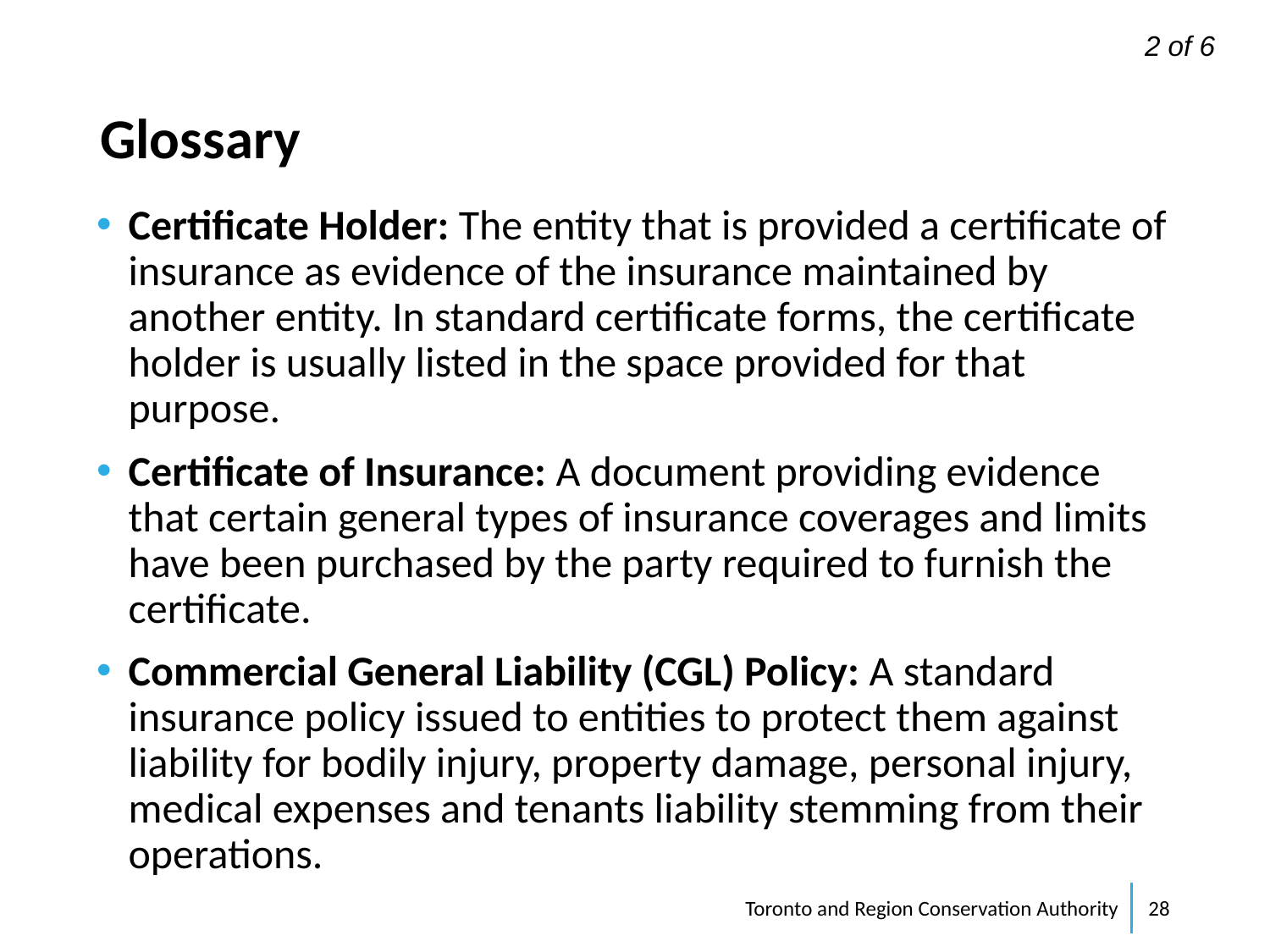

2 of 6
Glossary
Certificate Holder: The entity that is provided a certificate of insurance as evidence of the insurance maintained by another entity. In standard certificate forms, the certificate holder is usually listed in the space provided for that purpose.
Certificate of Insurance: A document providing evidence that certain general types of insurance coverages and limits have been purchased by the party required to furnish the certificate.
Commercial General Liability (CGL) Policy: A standard insurance policy issued to entities to protect them against liability for bodily injury, property damage, personal injury, medical expenses and tenants liability stemming from their operations.

Toronto and Region Conservation Authority
28